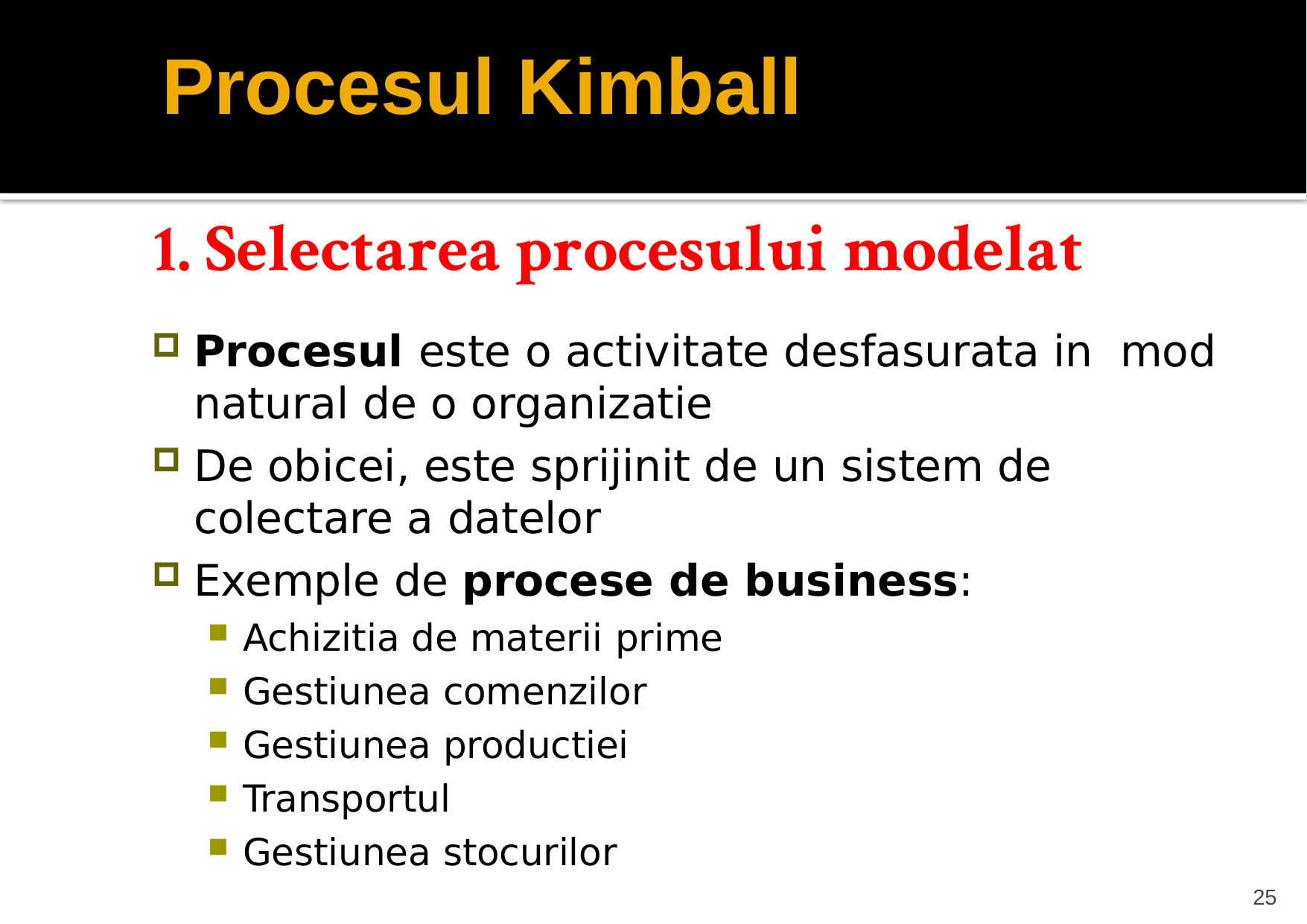

# Procesul Kimball
1. Selectarea procesului modelat
Procesul este o activitate desfasurata in  mod natural de o organizatie
De obicei, este sprijinit de un sistem de  colectare a datelor
Exemple de procese de business:
Achizitia de materii prime
Gestiunea comenzilor
Gestiunea productiei
Transportul
Gestiunea stocurilor
25